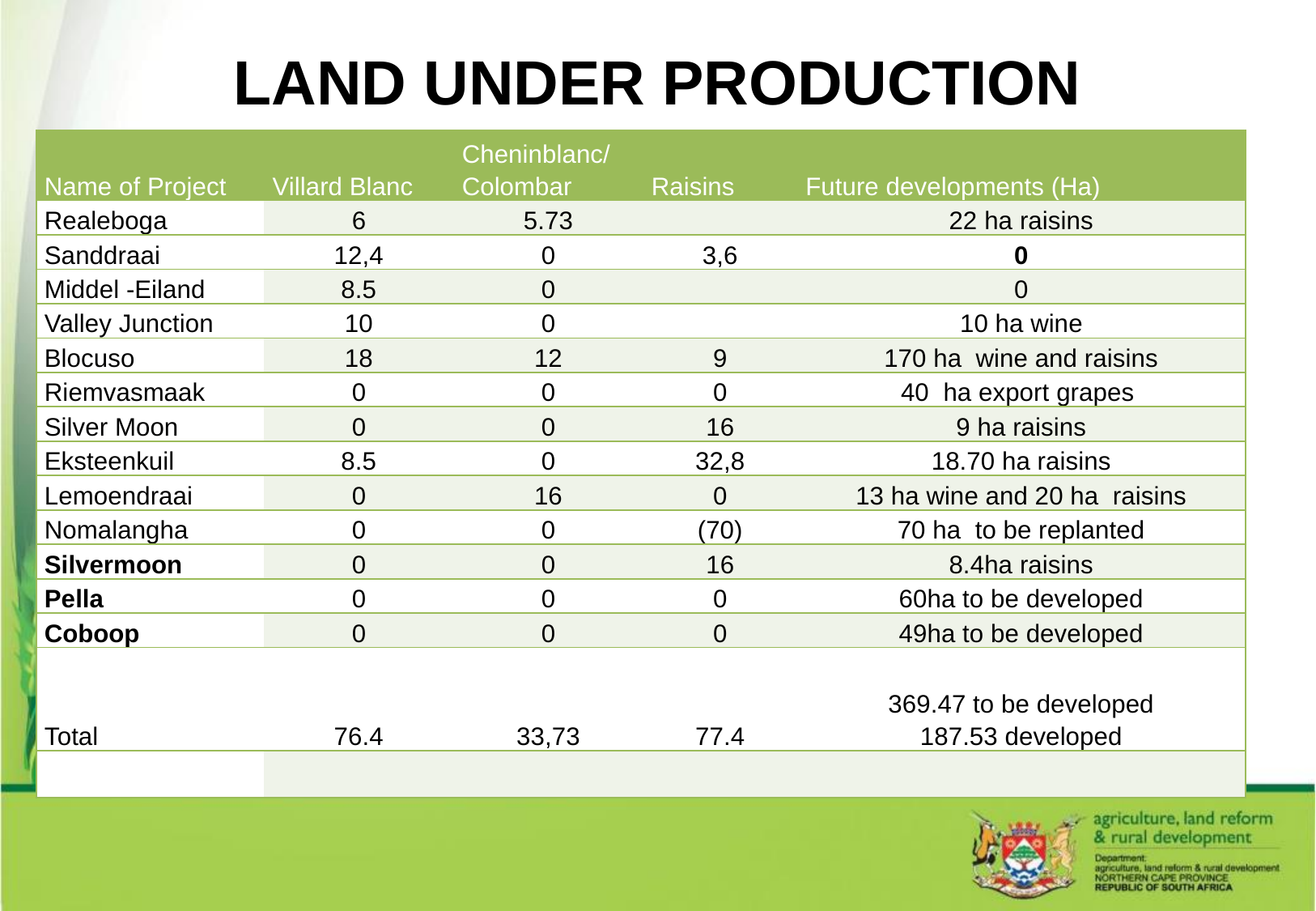

# Land under production
| Name of Project | Villard Blanc | Cheninblanc/Colombar | Raisins | Future developments (Ha) |
| --- | --- | --- | --- | --- |
| Realeboga | 6 | 5.73 |  | 22 ha raisins |
| Sanddraai | 12,4 | 0 | 3,6 | 0 |
| Middel -Eiland | 8.5 | 0 |  | 0 |
| Valley Junction | 10 | 0 |  | 10 ha wine |
| Blocuso | 18 | 12 | 9 | 170 ha wine and raisins |
| Riemvasmaak | 0 | 0 | 0 | 40 ha export grapes |
| Silver Moon | 0 | 0 | 16 | 9 ha raisins |
| Eksteenkuil | 8.5 | 0 | 32,8 | 18.70 ha raisins |
| Lemoendraai | 0 | 16 | 0 | 13 ha wine and 20 ha raisins |
| Nomalangha | 0 | 0 | (70) | 70 ha to be replanted |
| Silvermoon | 0 | 0 | 16 | 8.4ha raisins |
| Pella | 0 | 0 | 0 | 60ha to be developed |
| Coboop | 0 | 0 | 0 | 49ha to be developed |
| Total | 76.4 | 33,73 | 77.4 | 369.47 to be developed 187.53 developed |
|  |  |  |  |  |